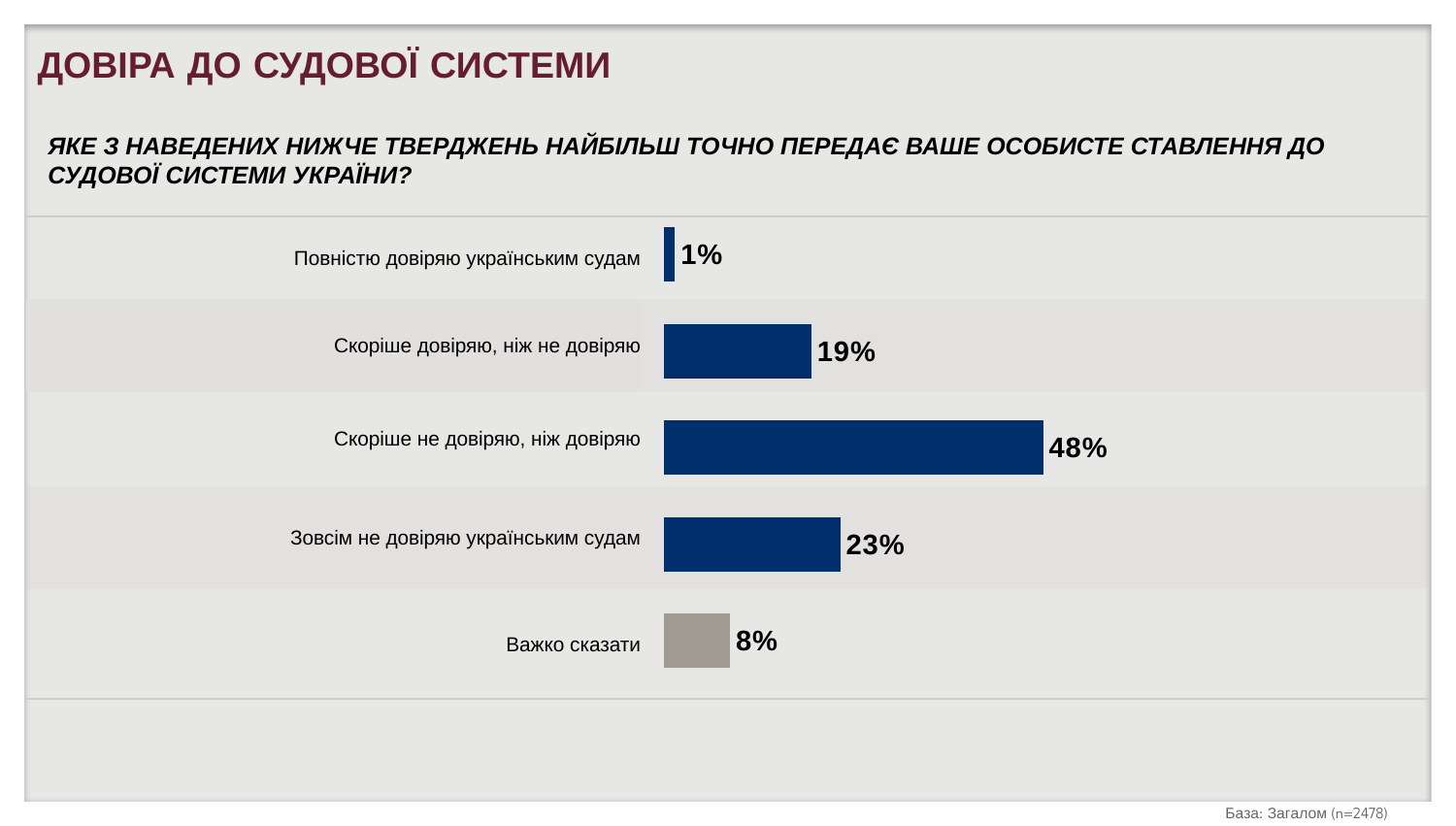

ДОВІРА ДО СУДОВОЇ СИСТЕМИ
ЯКЕ З НАВЕДЕНИХ НИЖЧЕ ТВЕРДЖЕНЬ НАЙБІЛЬШ ТОЧНО ПЕРЕДАЄ ВАШЕ ОСОБИСТЕ СТАВЛЕННЯ ДО СУДОВОЇ СИСТЕМИ УКРАЇНИ?

### Chart

| Category | Col 1 |
|---|---|
| I fully trust the Ukrainian courts | 0.0135 |
| Rather trust | 0.1879 |
| Rather don't trust | 0.4842 |
| I absolutely do not trust the Ukrainian courts | 0.225 |
| Hard to answer, undecided | 0.084 |
| Повністю довіряю українським судам |  |
| --- | --- |
| Скоріше довіряю, ніж не довіряю |  |
| Скоріше не довіряю, ніж довіряю |  |
| Зовсім не довіряю українським судам |  |
| Важко сказати |  |
База: Загалом (n=2478)